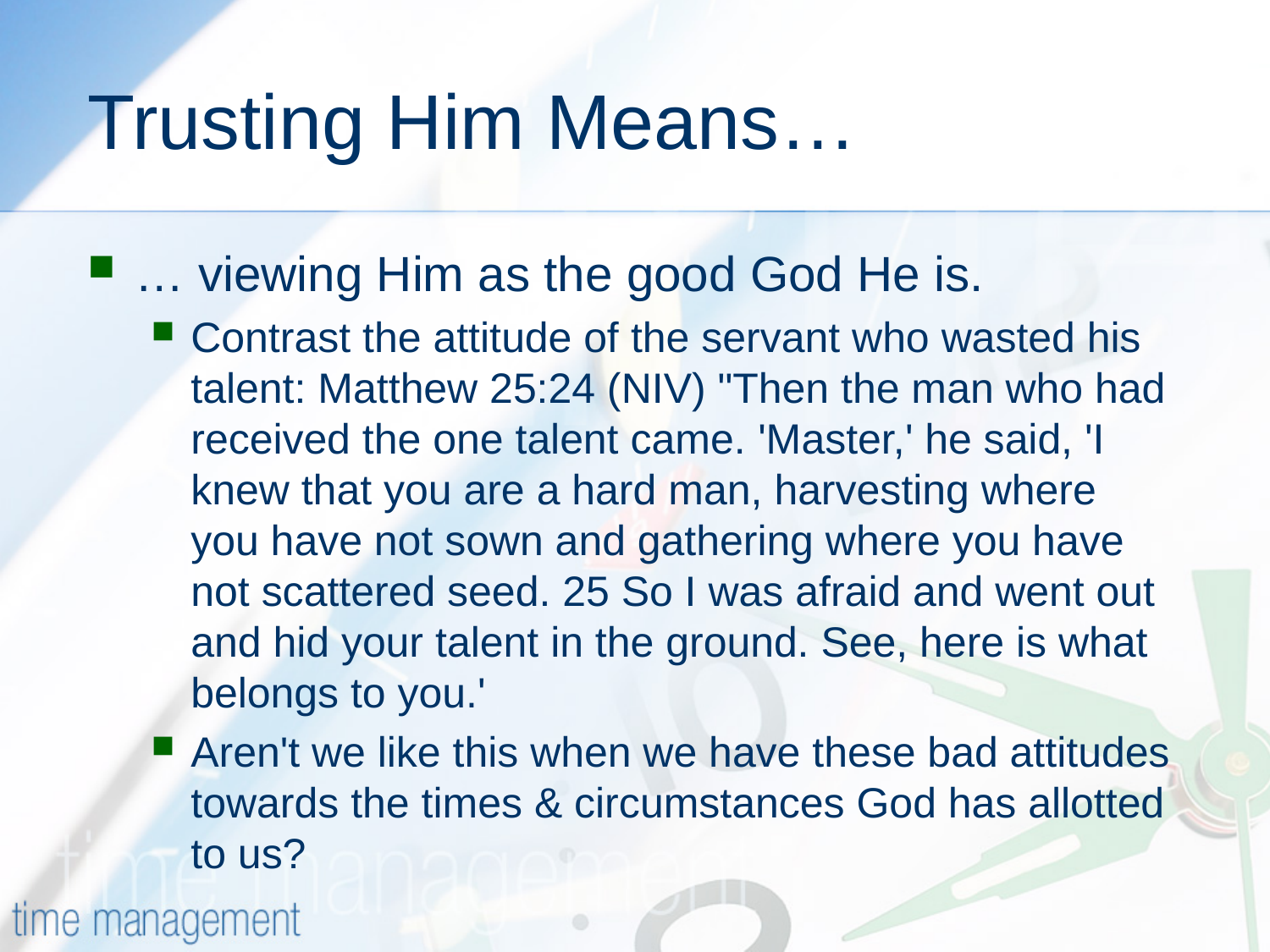

# Trusting Him Means…
… viewing Him as the good God He is.
Contrast the attitude of the servant who wasted his talent: Matthew 25:24 (NIV) "Then the man who had received the one talent came. 'Master,' he said, 'I knew that you are a hard man, harvesting where you have not sown and gathering where you have not scattered seed. 25 So I was afraid and went out and hid your talent in the ground. See, here is what belongs to you.'
Aren't we like this when we have these bad attitudes towards the times & circumstances God has allotted to us?